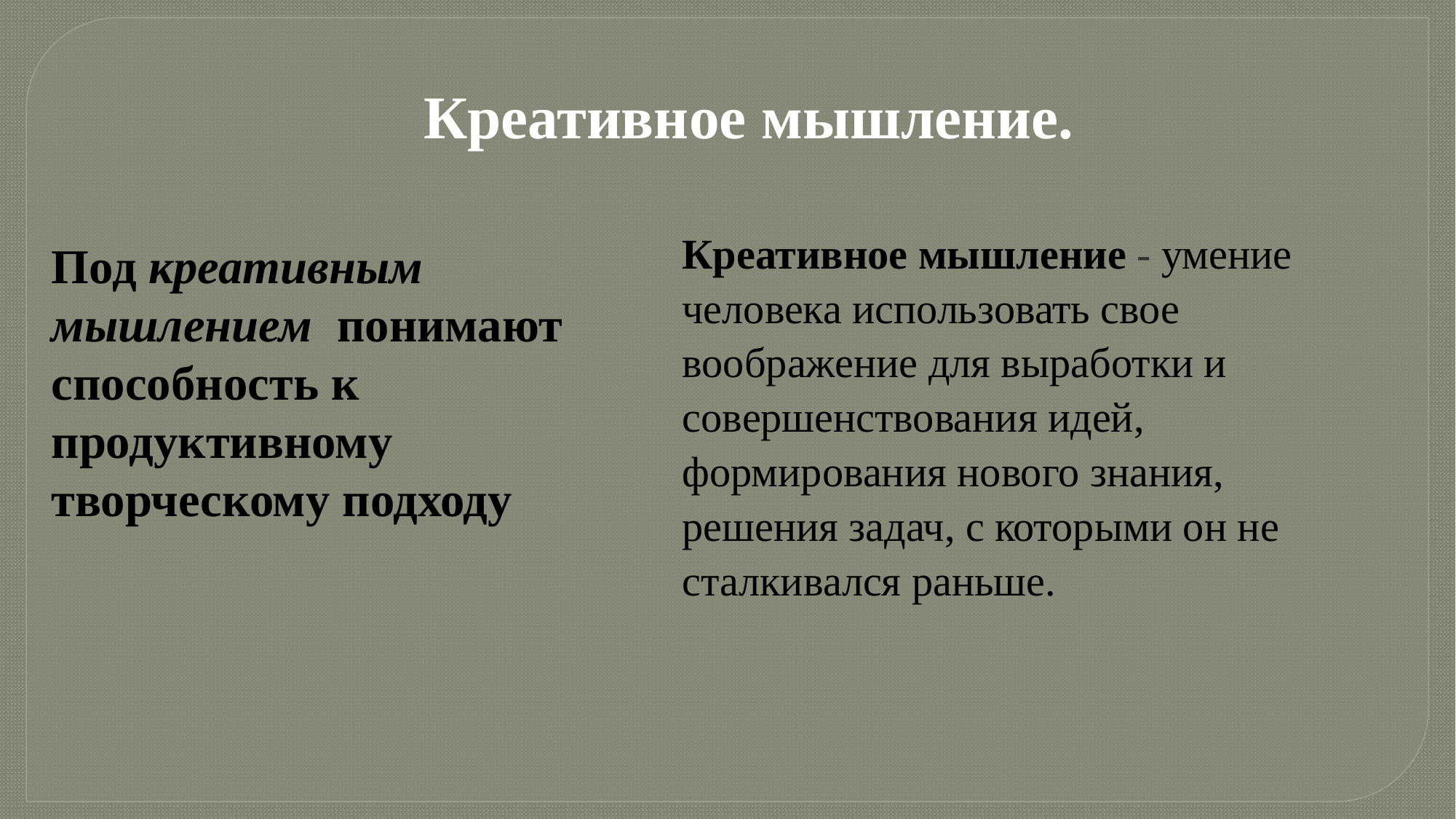

Креативное мышление.
Креативное мышление - умение человека использовать свое воображение для выработки и совершенствования идей, формирования нового знания, решения задач, с которыми он не сталкивался раньше.
Под креативным мышлением  понимают способность к продуктивному творческому подходу